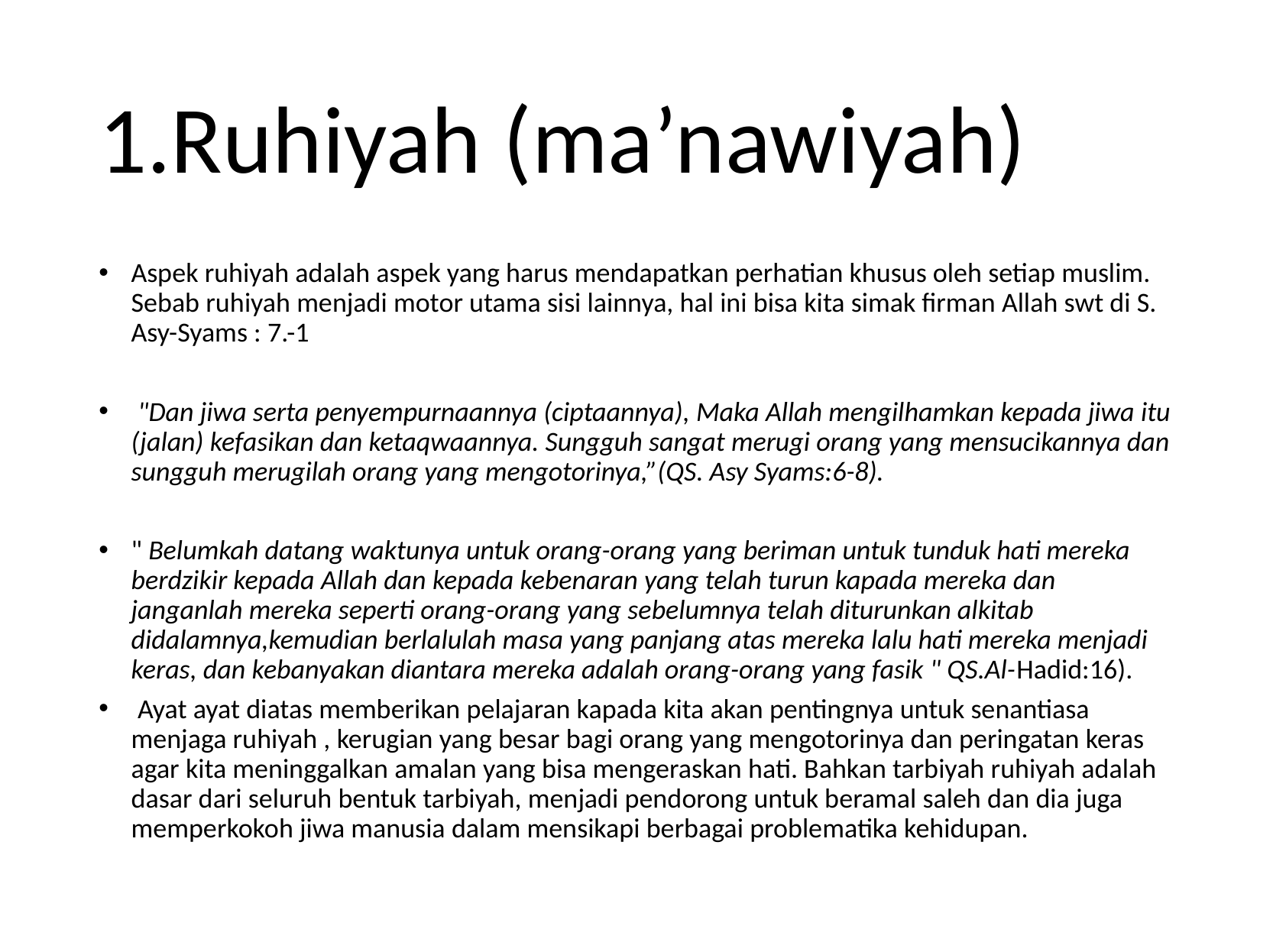

# 1.Ruhiyah (ma’nawiyah)
Aspek ruhiyah adalah aspek yang harus mendapatkan perhatian khusus oleh setiap muslim. Sebab ruhiyah menjadi motor utama sisi lainnya, hal ini bisa kita simak firman Allah swt di S. Asy-Syams : 7.-1

 "Dan jiwa serta penyempurnaannya (ciptaannya), Maka Allah mengilhamkan kepada jiwa itu (jalan) kefasikan dan ketaqwaannya. Sungguh sangat merugi orang yang mensucikannya dan sungguh merugilah orang yang mengotorinya,”(QS. Asy Syams:6-8).

" Belumkah datang waktunya untuk orang-orang yang beriman untuk tunduk hati mereka berdzikir kepada Allah dan kepada kebenaran yang telah turun kapada mereka dan janganlah mereka seperti orang-orang yang sebelumnya telah diturunkan alkitab didalamnya,kemudian berlalulah masa yang panjang atas mereka lalu hati mereka menjadi keras, dan kebanyakan diantara mereka adalah orang-orang yang fasik " QS.Al-Hadid:16).
 Ayat ayat diatas memberikan pelajaran kapada kita akan pentingnya untuk senantiasa menjaga ruhiyah , kerugian yang besar bagi orang yang mengotorinya dan peringatan keras agar kita meninggalkan amalan yang bisa mengeraskan hati. Bahkan tarbiyah ruhiyah adalah dasar dari seluruh bentuk tarbiyah, menjadi pendorong untuk beramal saleh dan dia juga memperkokoh jiwa manusia dalam mensikapi berbagai problematika kehidupan.